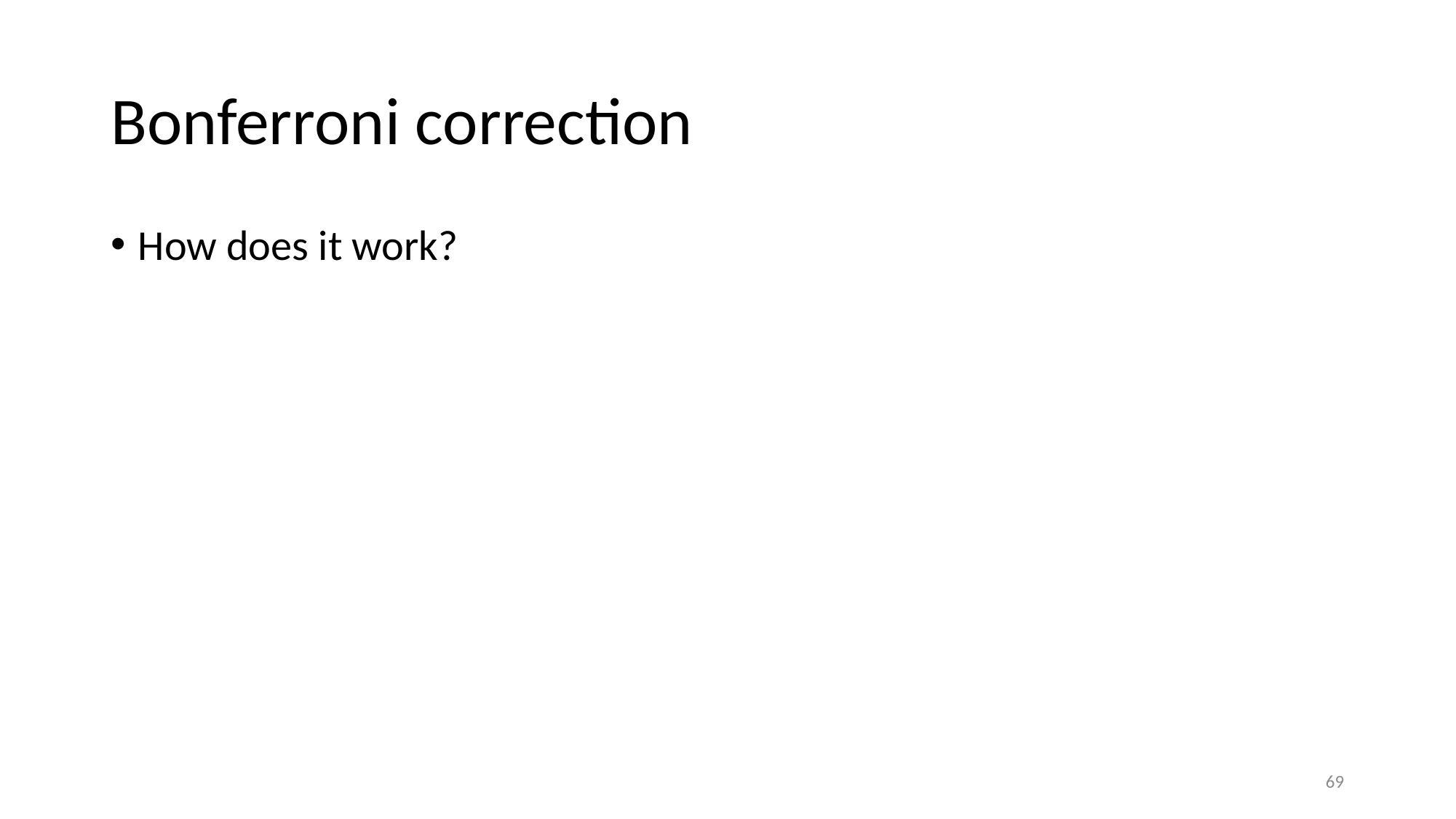

# Bonferroni correction
How does it work?
69